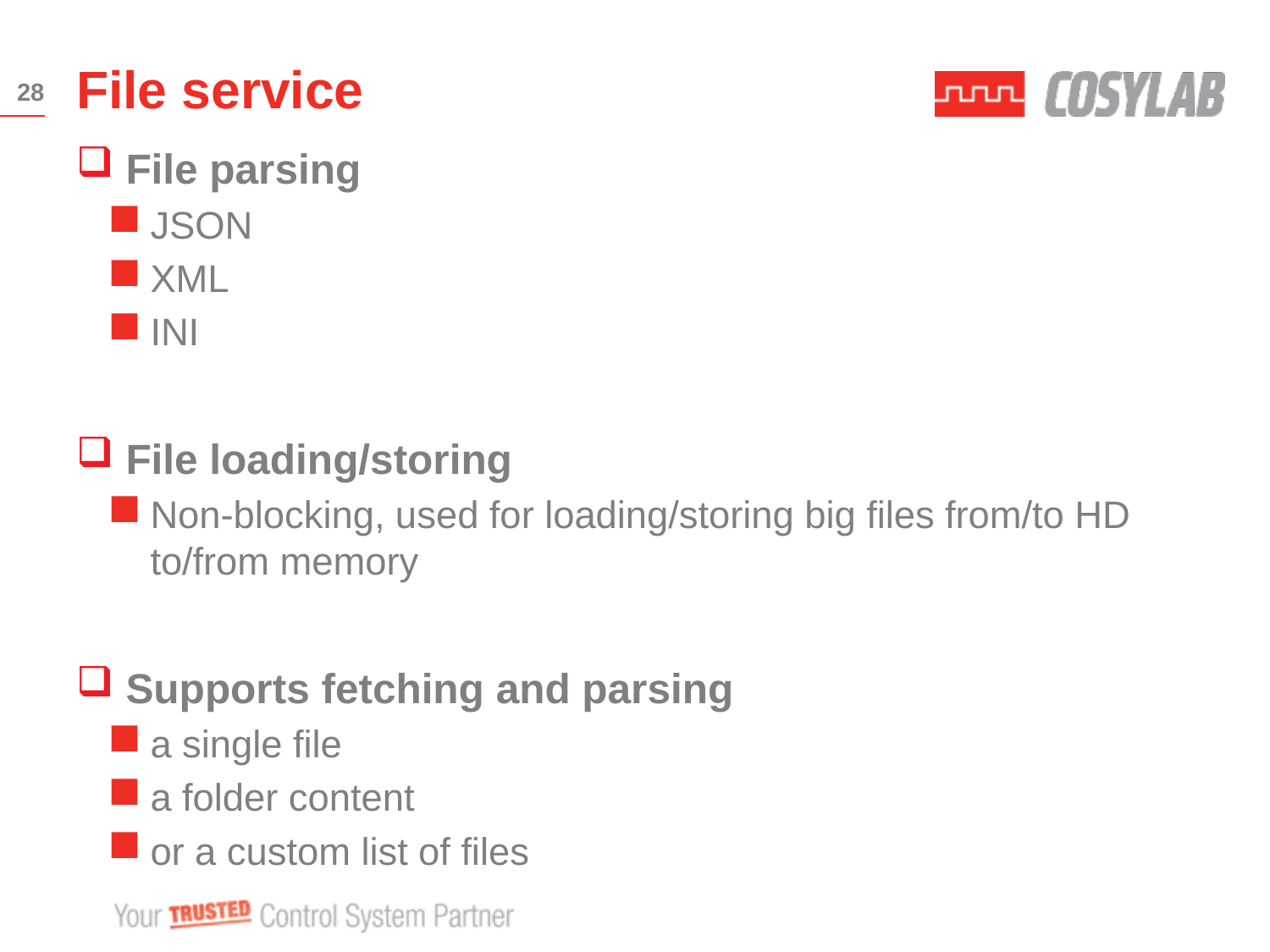

# File service
28
File parsing
JSON
XML
INI

File loading/storing
Non-blocking, used for loading/storing big files from/to HD to/from memory

Supports fetching and parsing
a single file
a folder content
or a custom list of files